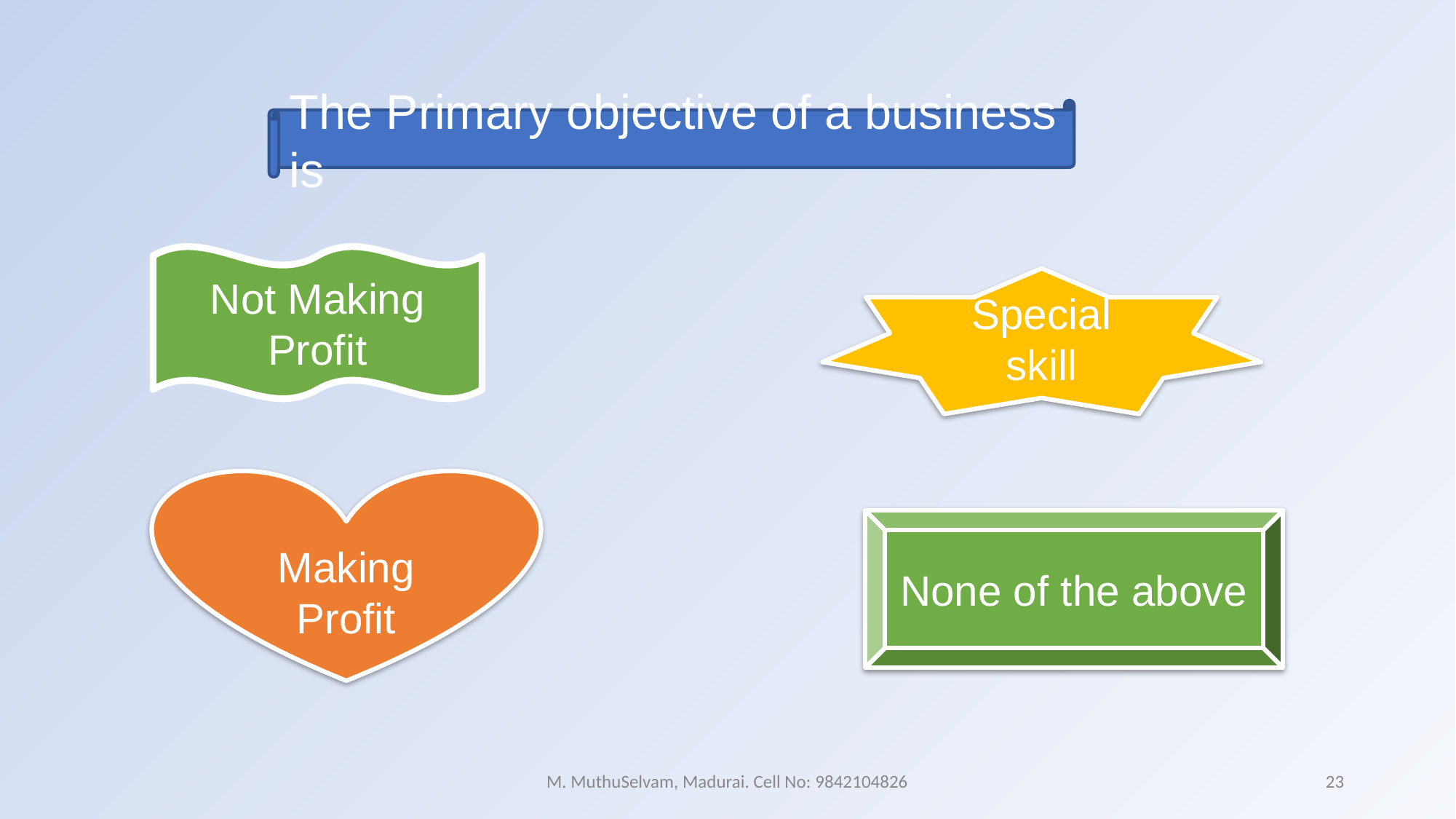

The Primary objective of a business is
Not Making Profit
Special skill

Making Profit
None of the above
M. MuthuSelvam, Madurai. Cell No: 9842104826
23